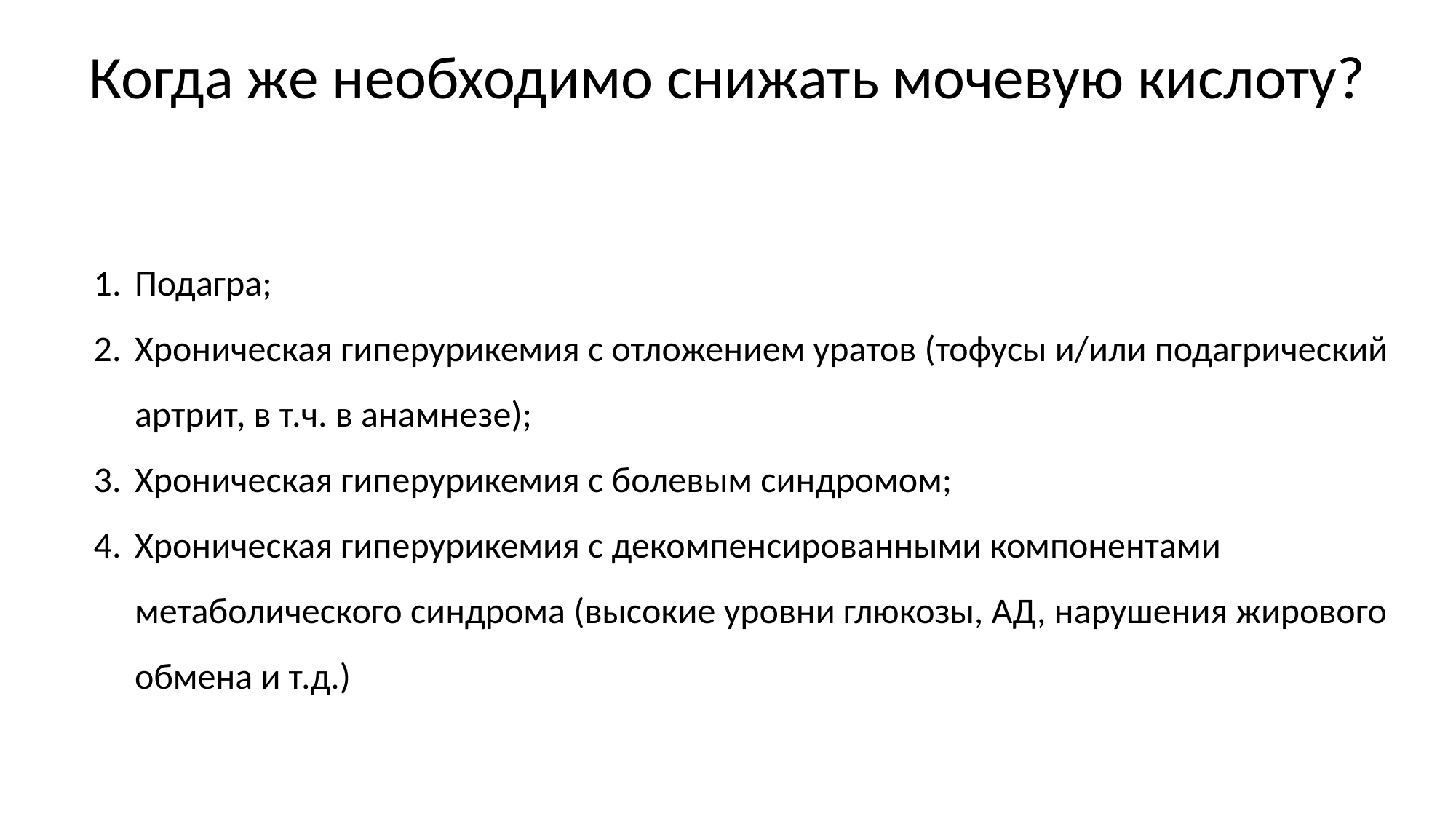

# Когда же необходимо снижать мочевую кислоту?
Подагра;
Хроническая гиперурикемия с отложением уратов (тофусы и/или подагрический артрит, в т.ч. в анамнезе);
Хроническая гиперурикемия с болевым синдромом;
Хроническая гиперурикемия с декомпенсированными компонентами метаболического синдрома (высокие уровни глюкозы, АД, нарушения жирового обмена и т.д.)